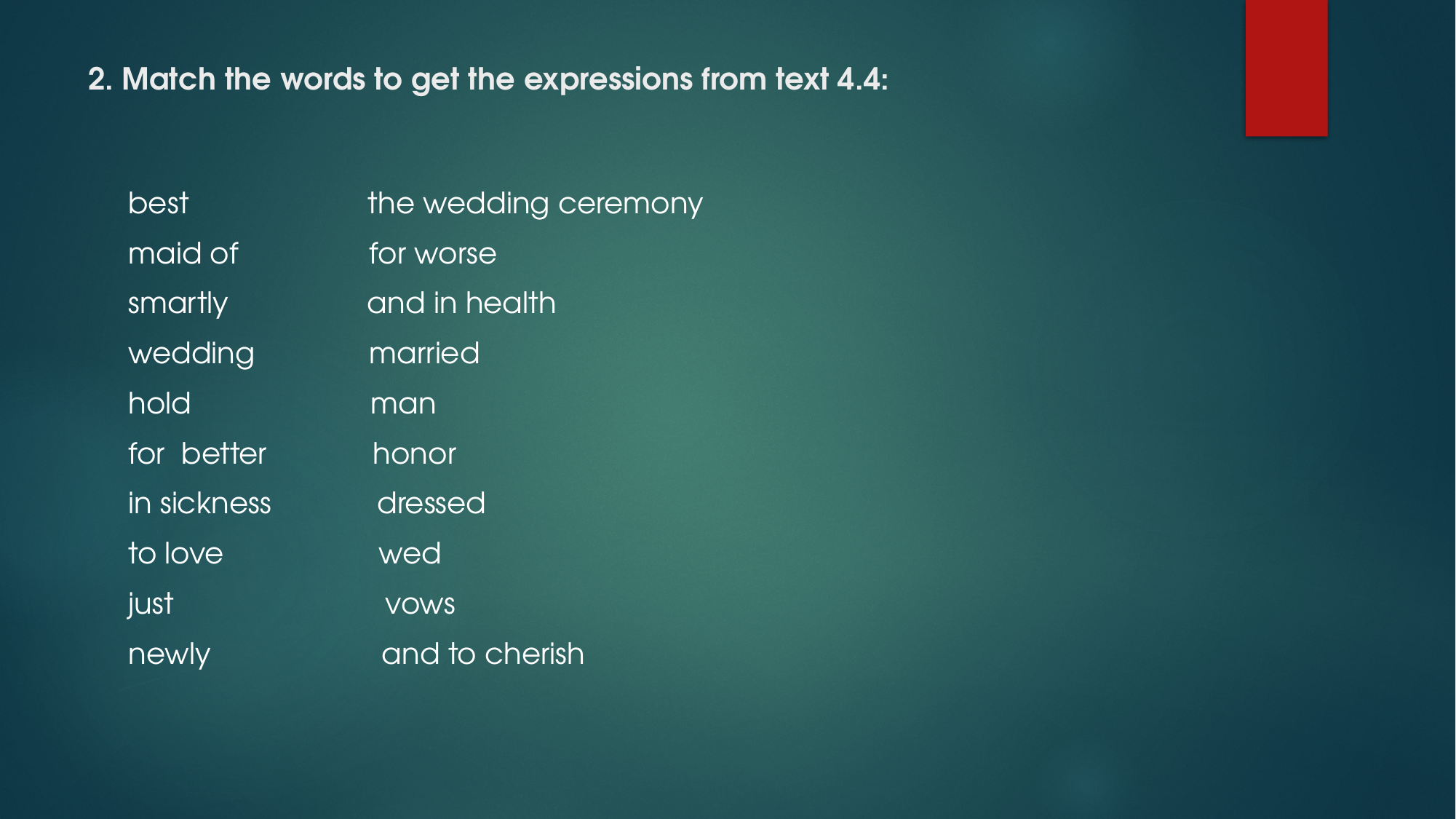

# 2. Match the words to get the expressions from text 4.4:
best                      the wedding ceremony
maid of                for worse
smartly                 and in health
wedding              married
hold                      man
for  better             honor
in sickness             dressed
to love                   wed
just                          vows
newly                     and to cherish